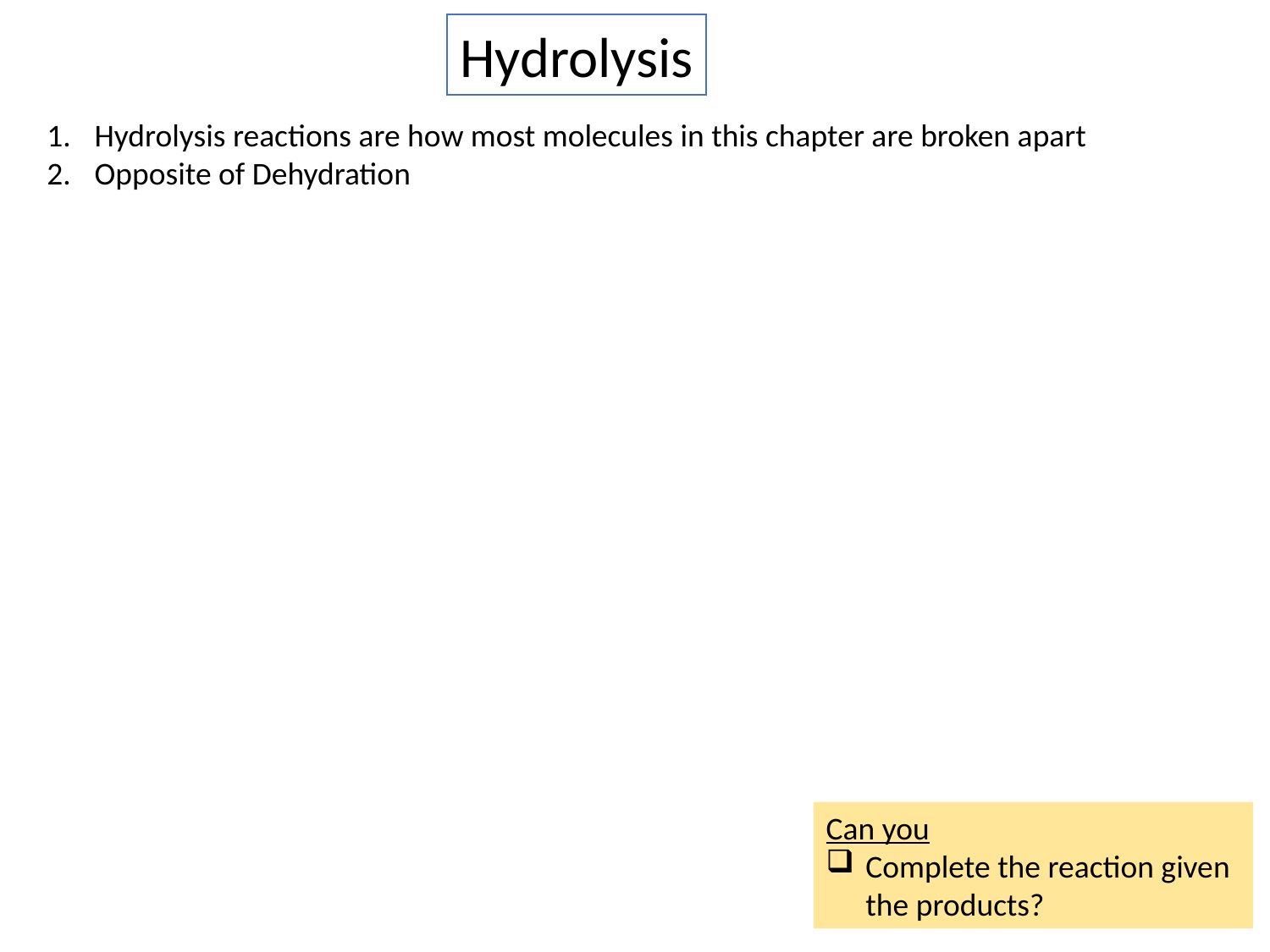

Hydrolysis
Hydrolysis reactions are how most molecules in this chapter are broken apart
Opposite of Dehydration
Can you
Complete the reaction given the products?